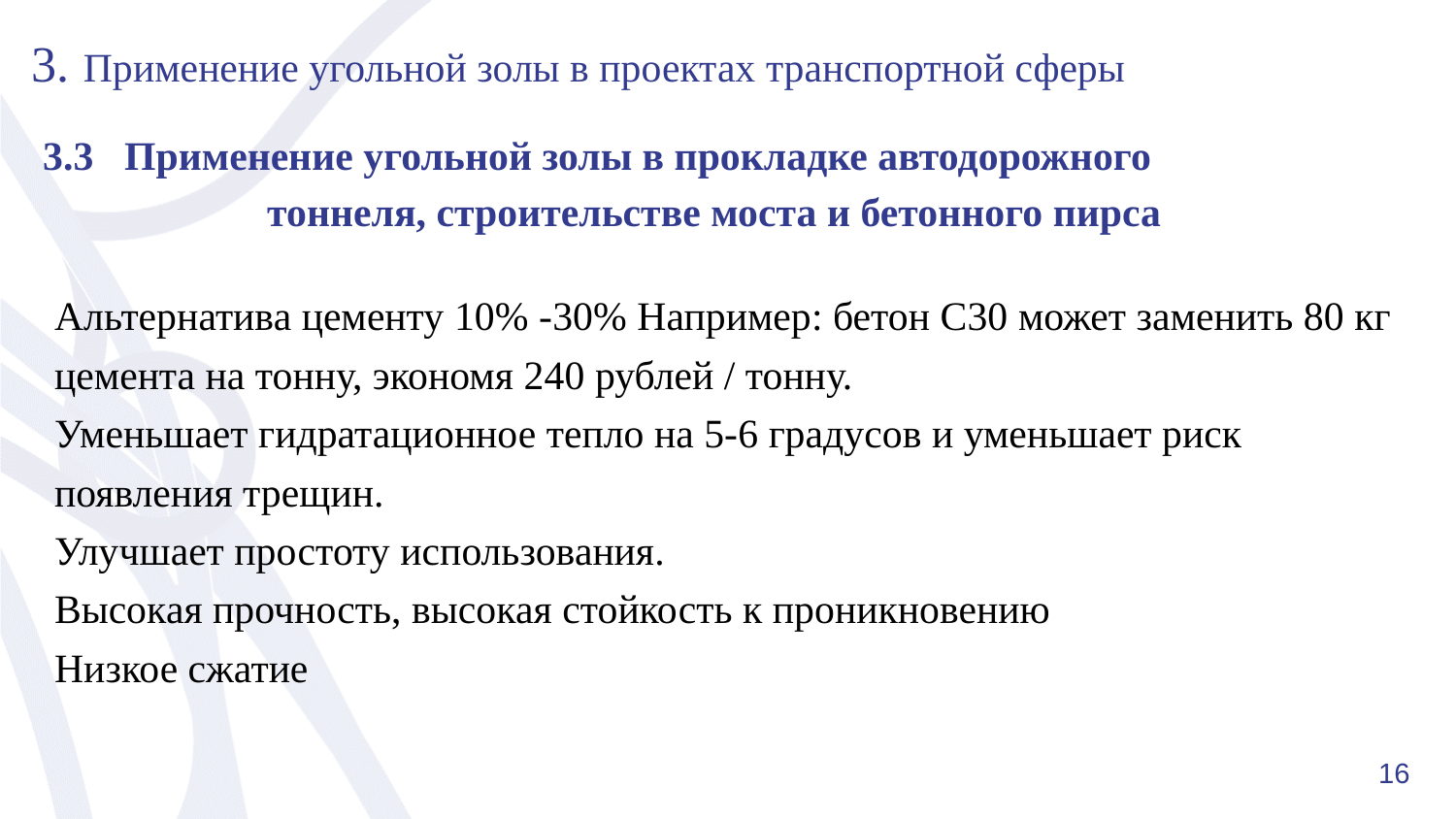

3. Применение угольной золы в проектах транспортной сферы
3.3   Применение угольной золы в прокладке автодорожного
                      тоннеля, строительстве моста и бетонного пирса
Альтернатива цементу 10% -30% Например: бетон C30 может заменить 80 кг цемента на тонну, экономя 240 рублей / тонну.
Уменьшает гидратационное тепло на 5-6 градусов и уменьшает риск появления трещин.
Улучшает простоту использования.
Высокая прочность, высокая стойкость к проникновению
Низкое сжатие
16